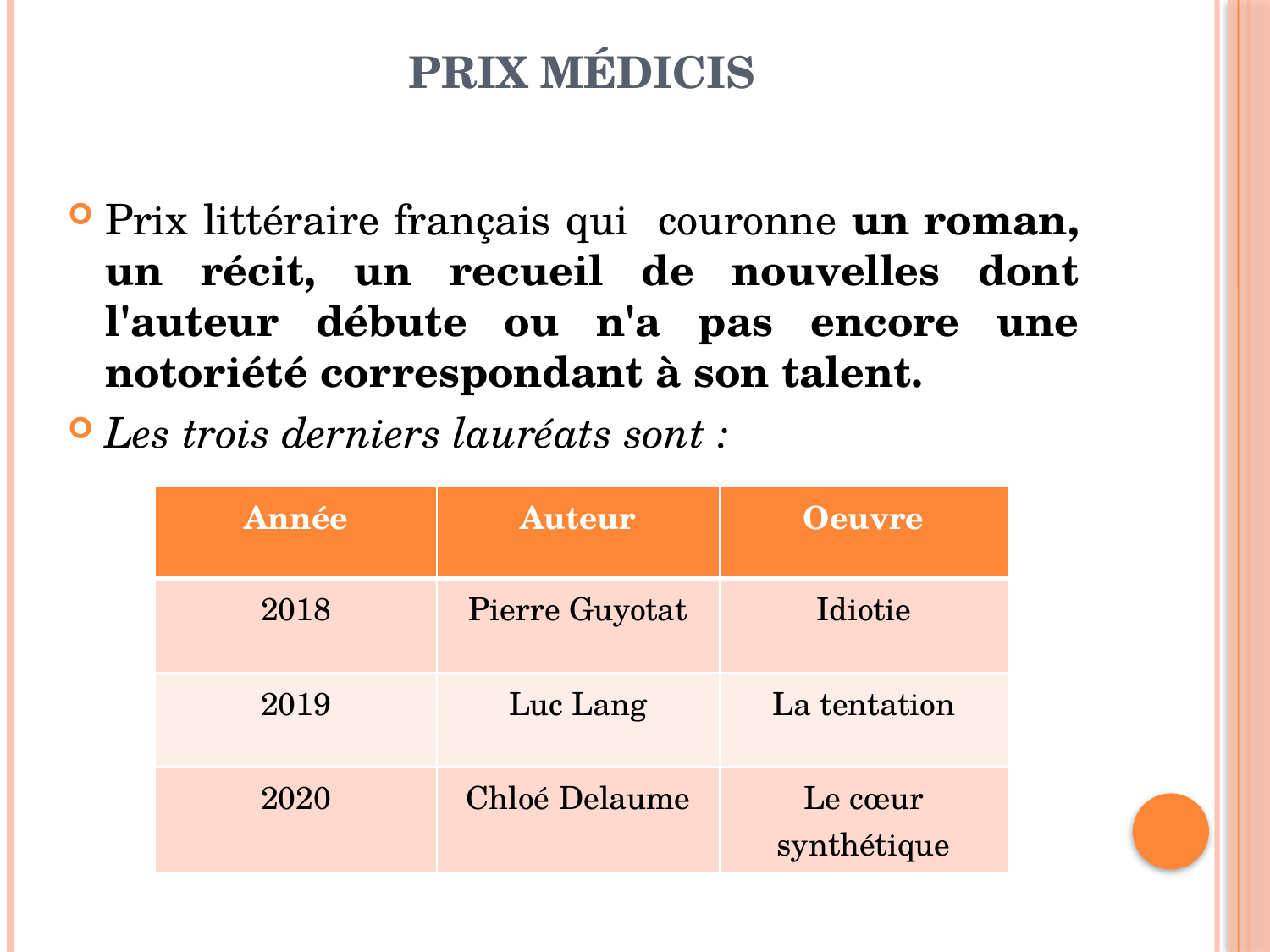

# Prix Médicis
Prix littéraire français qui  couronne un roman, un récit, un recueil de nouvelles dont l'auteur débute ou n'a pas encore une notoriété correspondant à son talent.
Les trois derniers lauréats sont :

| Année | Auteur | Oeuvre |
| --- | --- | --- |
| 2018 | Pierre Guyotat | Idiotie |
| 2019 | Luc Lang | La tentation |
| 2020 | Chloé Delaume | Le cœur synthétique |